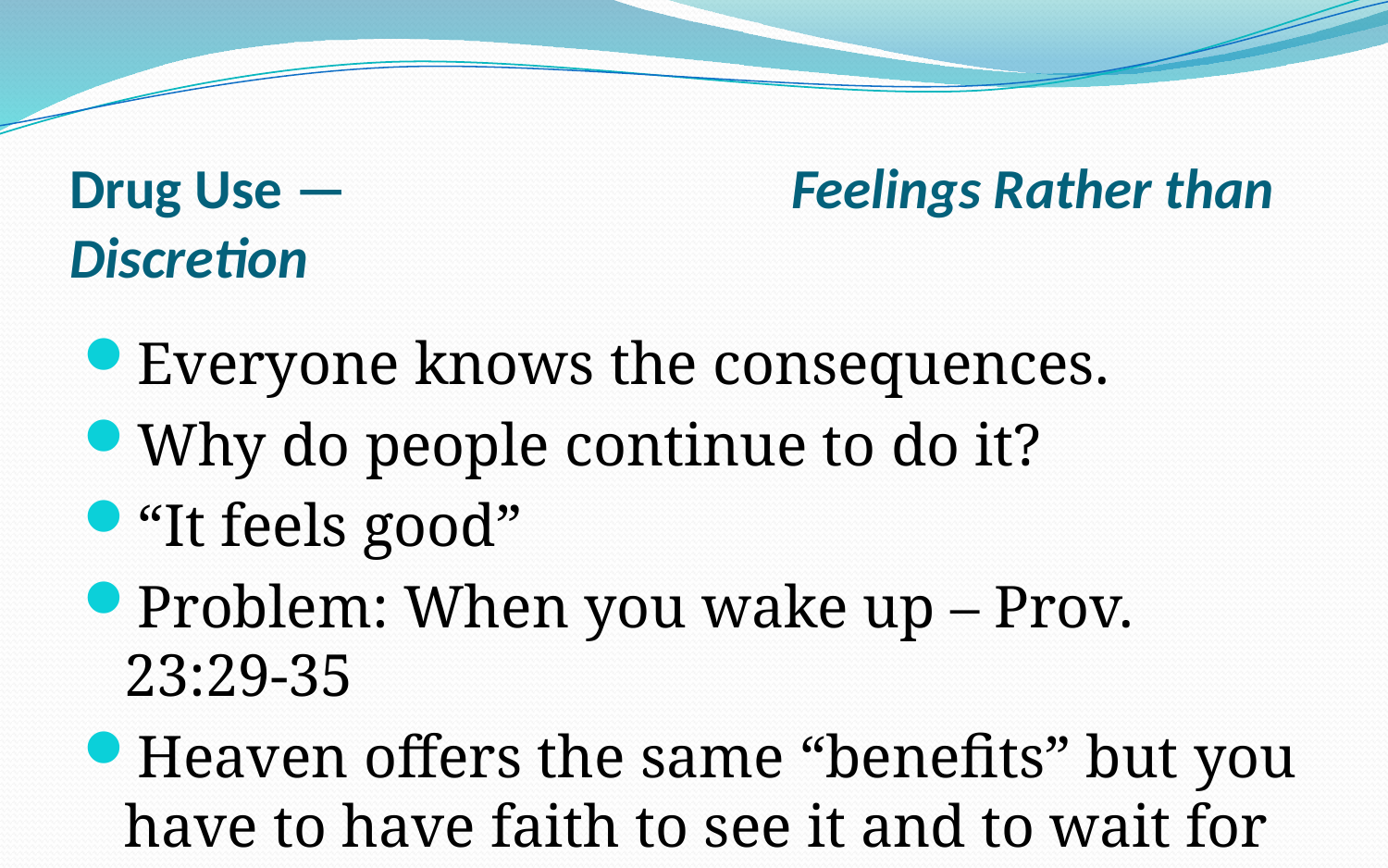

# Drug Use —                                  	Feelings Rather than Discretion
Everyone knows the consequences.
Why do people continue to do it?
“It feels good”
Problem: When you wake up – Prov. 23:29-35
Heaven offers the same “benefits” but you have to have faith to see it and to wait for it.